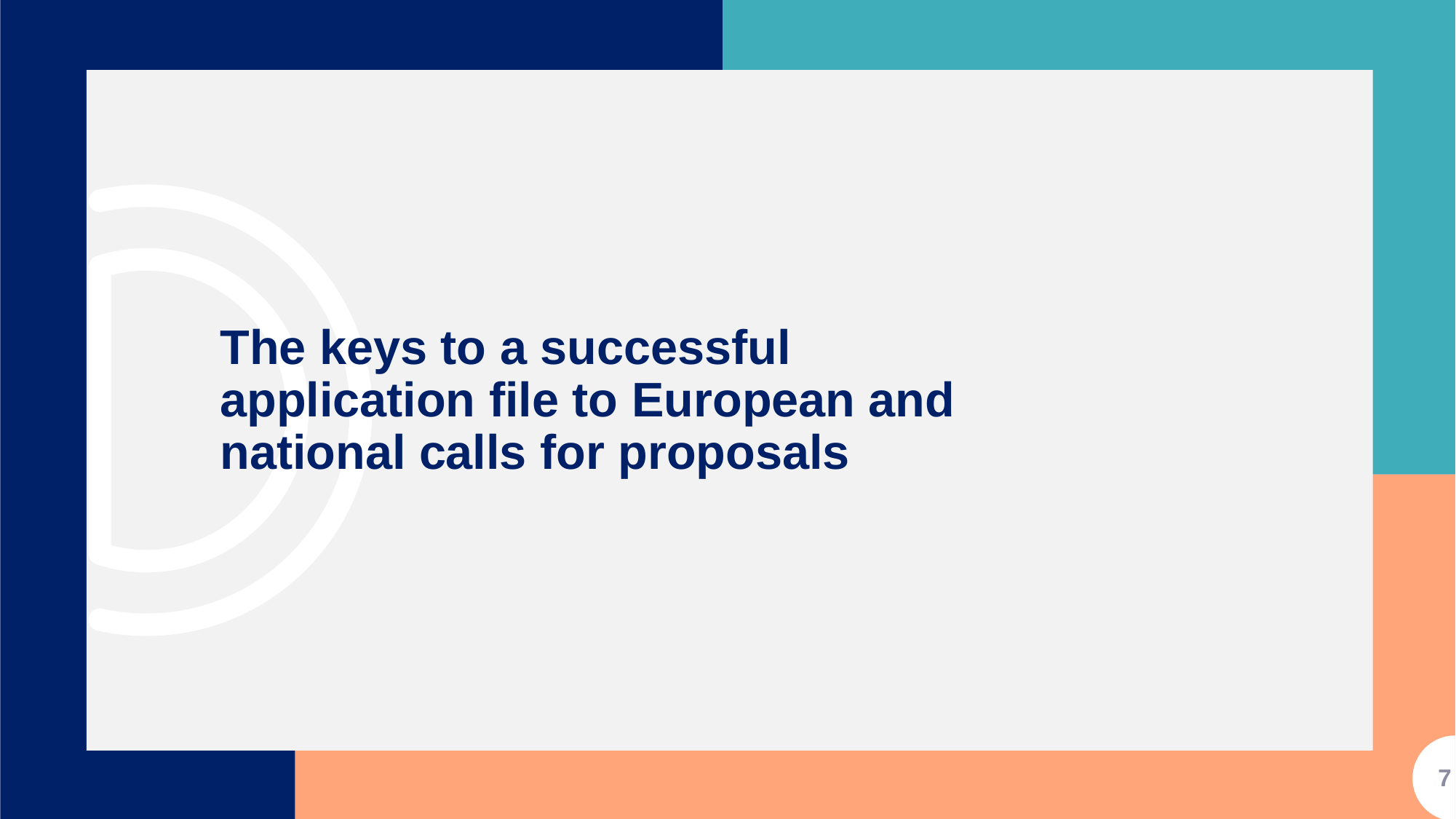

# The keys to a successful application file to European and national calls for proposals

7